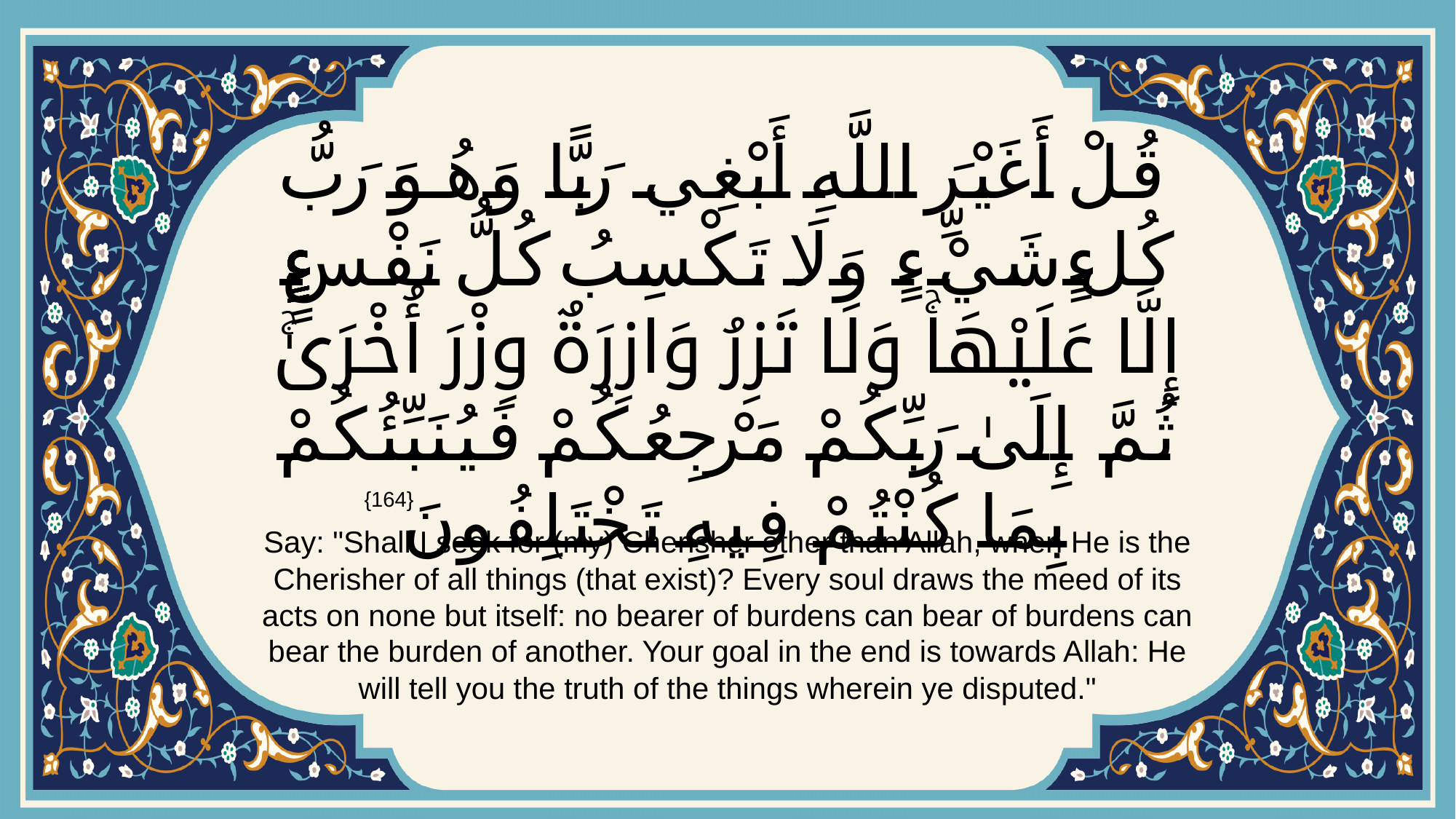

# قُلْ أَغَيْرَ اللَّهِ أَبْغِي رَبًّا وَهُوَ رَبُّ كُلِّ شَيْءٍۚ وَلَا تَكْسِبُ كُلُّ نَفْسٍ إِلَّا عَلَيْهَاۚ وَلَا تَزِرُ وَازِرَةٌ وِزْرَ أُخْرَىٰۚ ثُمَّ إِلَىٰ رَبِّكُمْ مَرْجِعُكُمْ فَيُنَبِّئُكُمْ بِمَا كُنْتُمْ فِيهِ تَخْتَلِفُونَ
{164}
Say: "Shall I seek for (my) Cherisher other than Allah, when He is the Cherisher of all things (that exist)? Every soul draws the meed of its acts on none but itself: no bearer of burdens can bear of burdens can bear the burden of another. Your goal in the end is towards Allah: He will tell you the truth of the things wherein ye disputed."